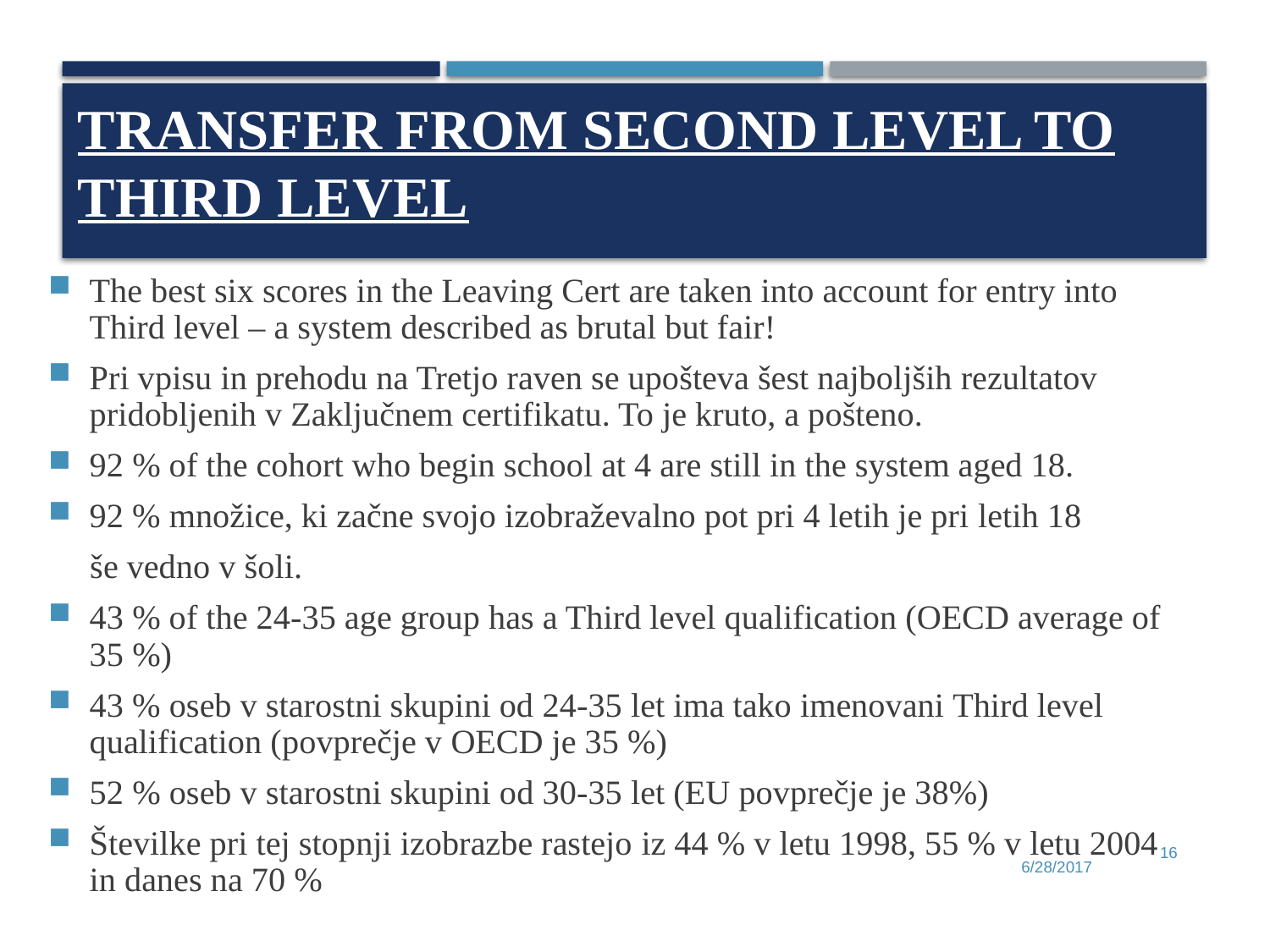

# Transfer from Second level to Third Level
The best six scores in the Leaving Cert are taken into account for entry into Third level – a system described as brutal but fair!
Pri vpisu in prehodu na Tretjo raven se upošteva šest najboljših rezultatov pridobljenih v Zaključnem certifikatu. To je kruto, a pošteno.
92 % of the cohort who begin school at 4 are still in the system aged 18.
92 % množice, ki začne svojo izobraževalno pot pri 4 letih je pri letih 18
     še vedno v šoli.
43 % of the 24-35 age group has a Third level qualification (OECD average of 35 %)
43 % oseb v starostni skupini od 24-35 let ima tako imenovani Third level qualification (povprečje v OECD je 35 %)
52 % oseb v starostni skupini od 30-35 let (EU povprečje je 38%)
Številke pri tej stopnji izobrazbe rastejo iz 44 % v letu 1998, 55 % v letu 2004 in danes na 70 %
  6/28/2017
16